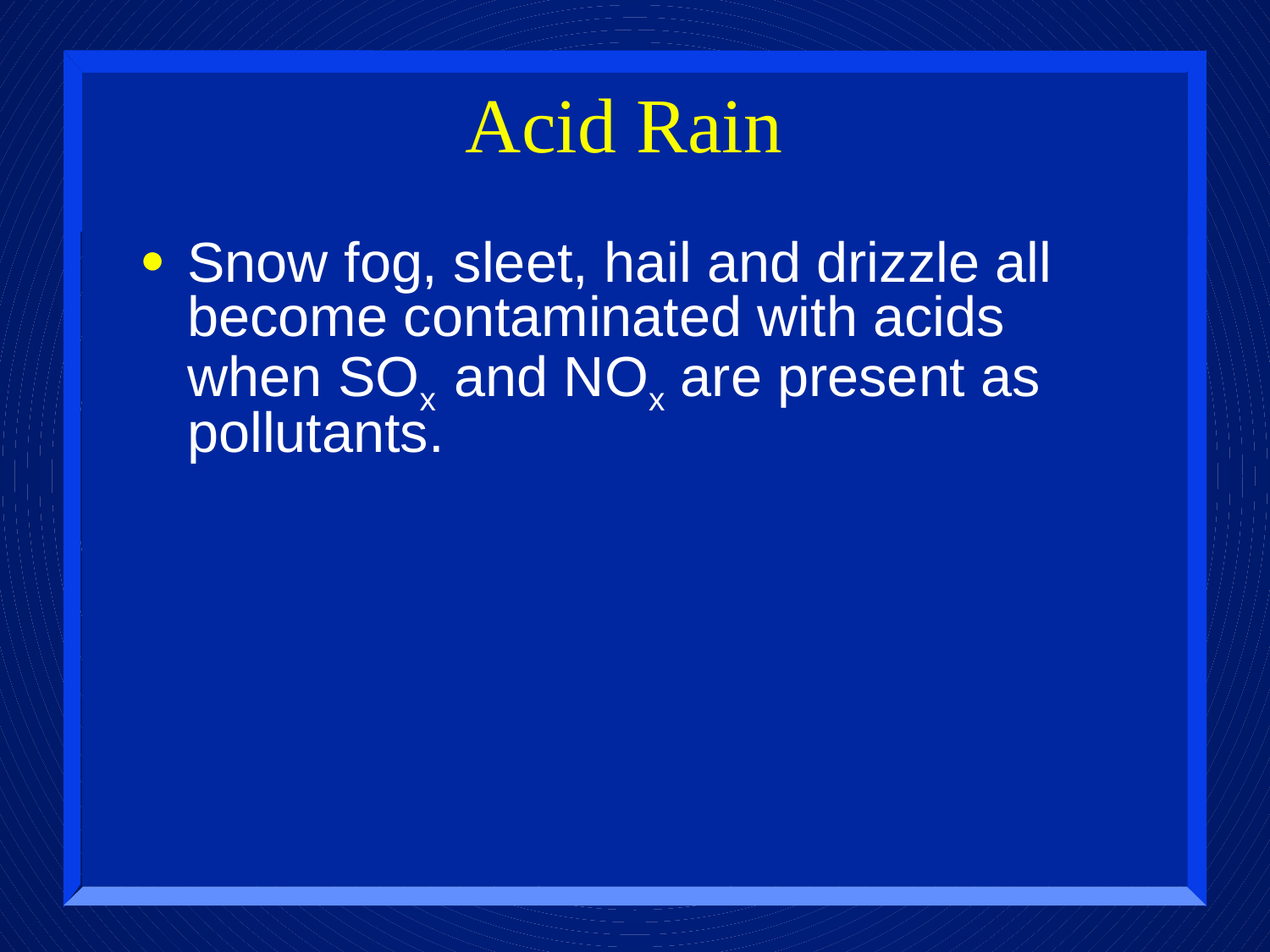

# Acid Rain
Snow fog, sleet, hail and drizzle all become contaminated with acids when SOx  and NOx are present as pollutants.